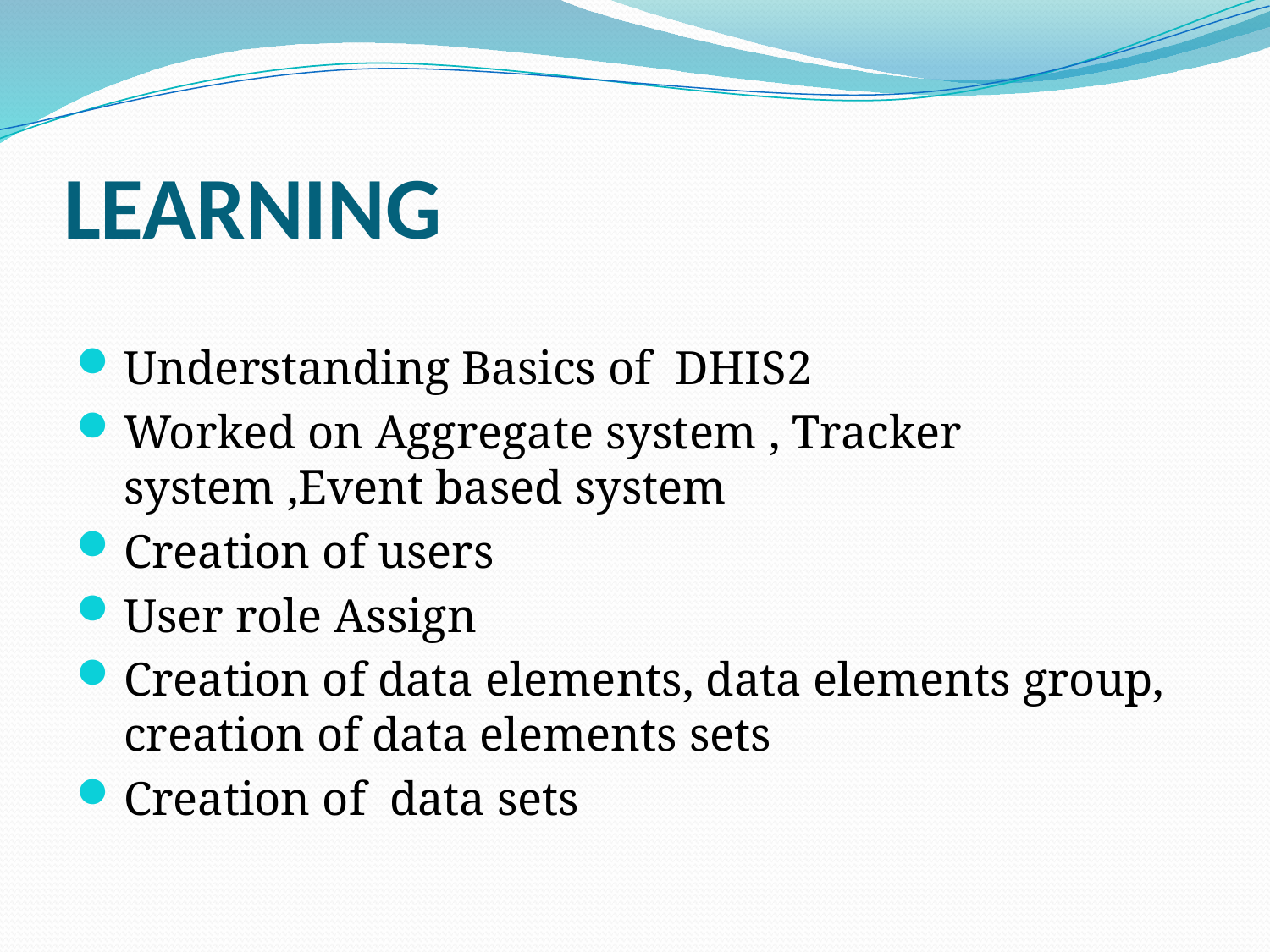

# LEARNING

Understanding Basics of  DHIS2
Worked on Aggregate system , Tracker system ,Event based system
Creation of users
User role Assign
Creation of data elements, data elements group, creation of data elements sets
Creation of  data sets